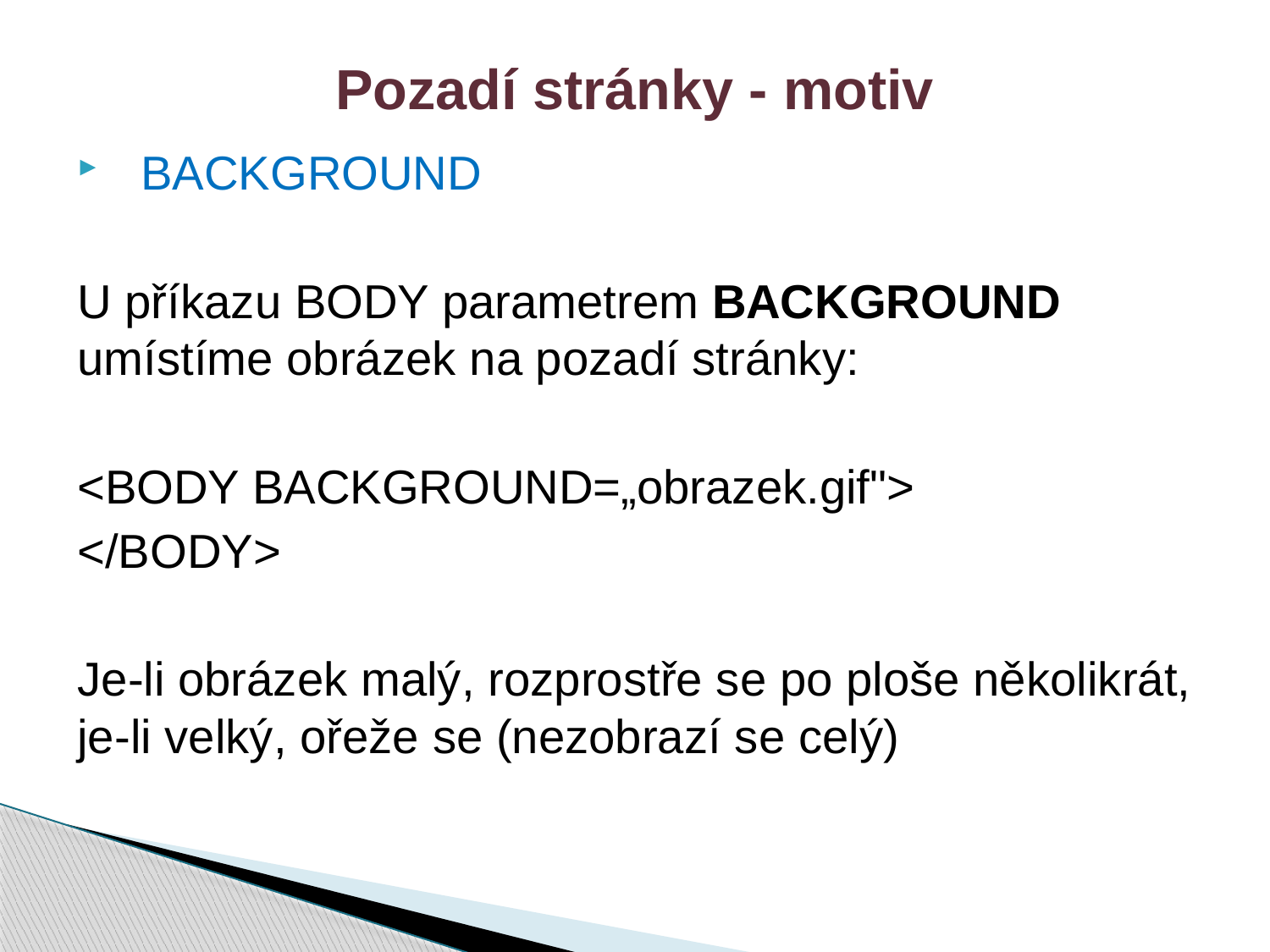

# Pozadí stránky - motiv
BACKGROUND

U příkazu BODY parametrem BACKGROUND umístíme obrázek na pozadí stránky:

<BODY BACKGROUND=„obrazek.gif">
</BODY>

Je-li obrázek malý, rozprostře se po ploše několikrát, je-li velký, ořeže se (nezobrazí se celý)